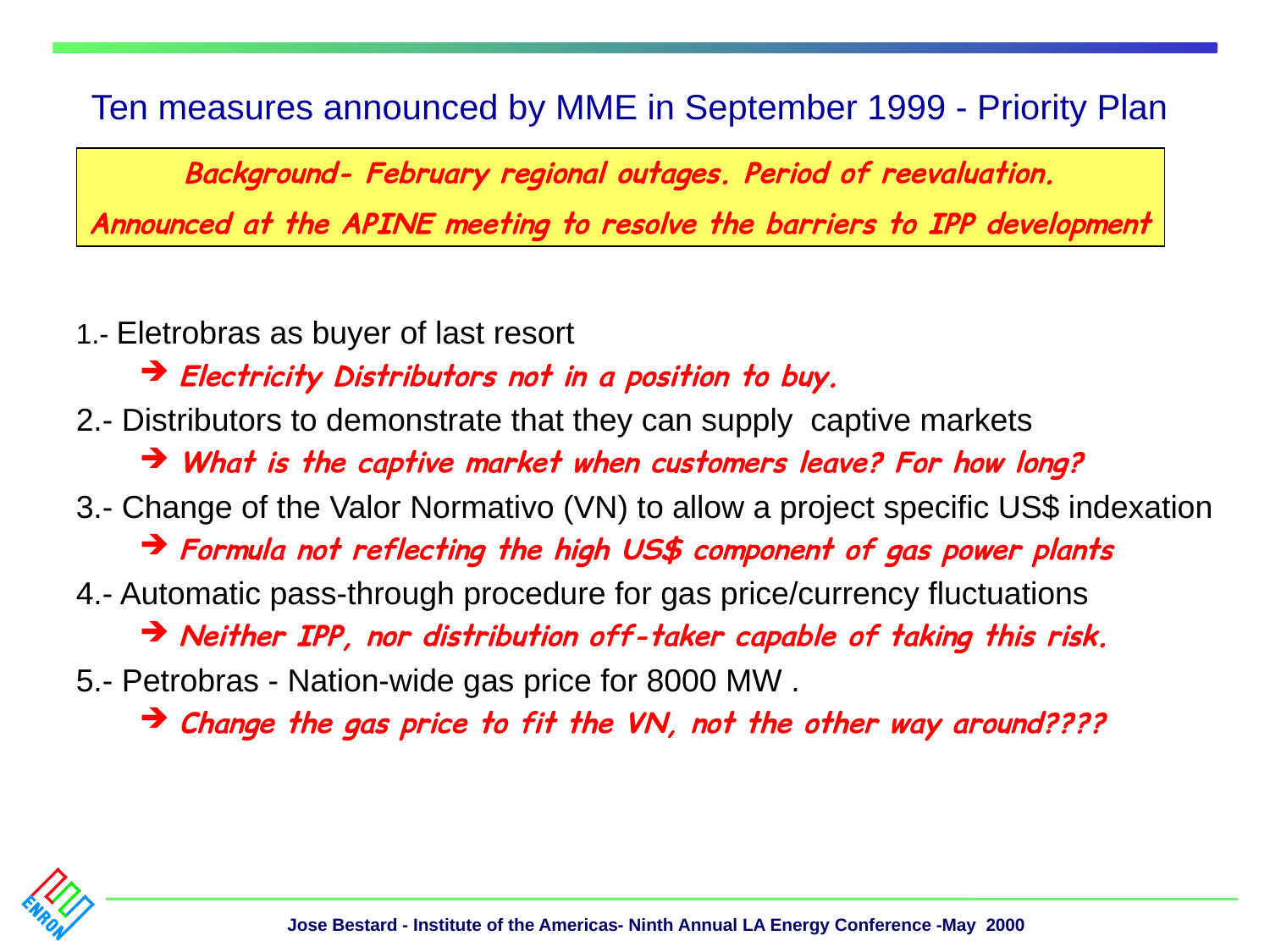

# Ten measures announced by MME in September 1999 - Priority Plan
Background- February regional outages. Period of reevaluation.
Announced at the APINE meeting to resolve the barriers to IPP development

1.- Eletrobras as buyer of last resort
Electricity Distributors not in a position to buy.
2.- Distributors to demonstrate that they can supply  captive markets
What is the captive market when customers leave? For how long?
3.- Change of the Valor Normativo (VN) to allow a project specific US$ indexation
Formula not reflecting the high US$ component of gas power plants
4.- Automatic pass-through procedure for gas price/currency fluctuations
Neither IPP, nor distribution off-taker capable of taking this risk.
5.- Petrobras - Nation-wide gas price for 8000 MW .
Change the gas price to fit the VN, not the other way around????